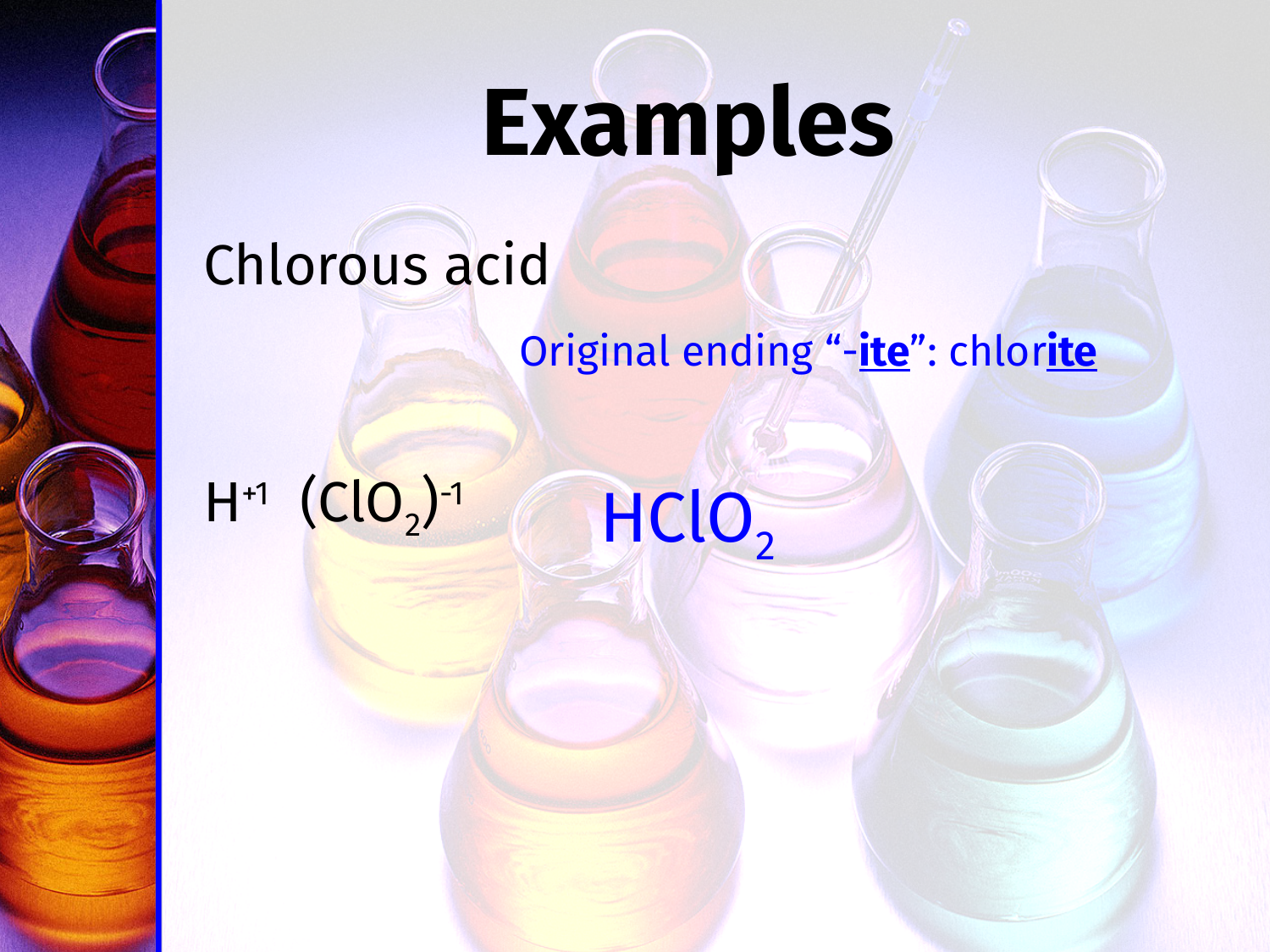

# Examples
Chlorous acid

H+1  (ClO2)-1

Original ending “-ite”: chlorite
HClO2